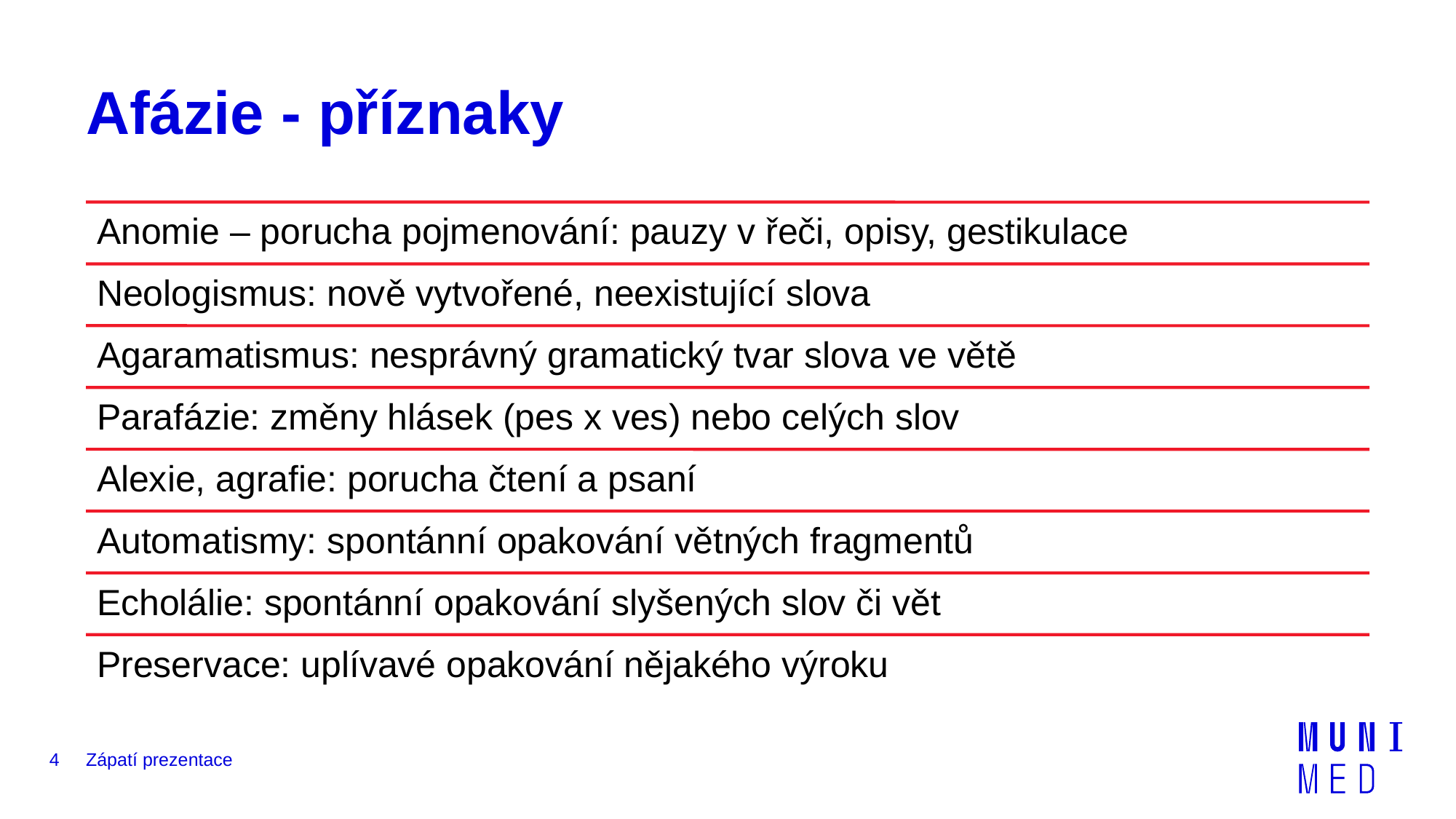

# Afázie - příznaky
Anomie – porucha pojmenování: pauzy v řeči, opisy, gestikulace
Neologismus: nově vytvořené, neexistující slova
Agaramatismus: nesprávný gramatický tvar slova ve větě
Parafázie: změny hlásek (pes x ves) nebo celých slov
Alexie, agrafie: porucha čtení a psaní
Automatismy: spontánní opakování větných fragmentů
Echolálie: spontánní opakování slyšených slov či vět
Preservace: uplívavé opakování nějakého výroku
4
Zápatí prezentace